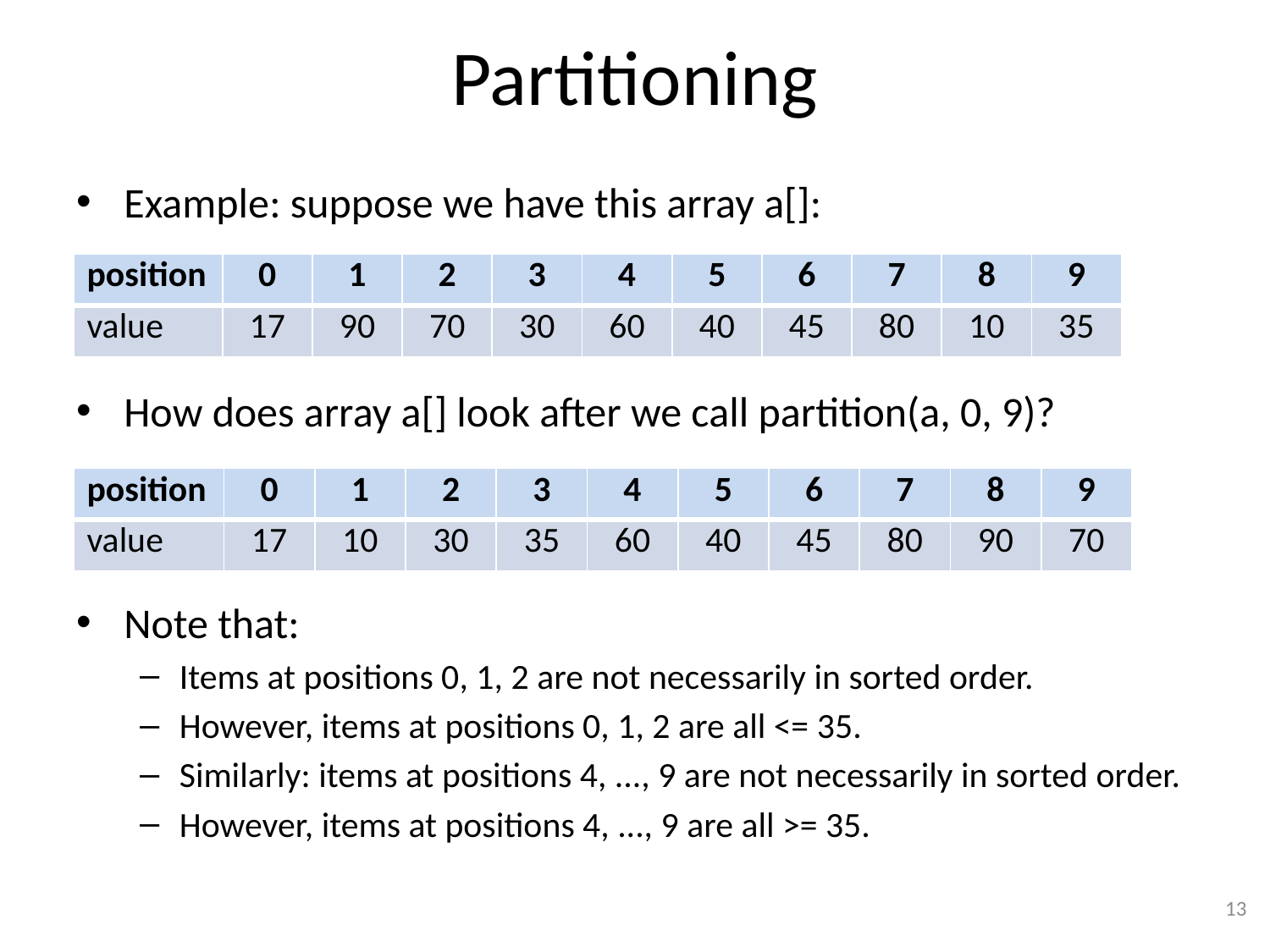

# Partitioning
Example: suppose we have this array a[]:

How does array a[] look after we call partition(a, 0, 9)?
Note that:
Items at positions 0, 1, 2 are not necessarily in sorted order.
However, items at positions 0, 1, 2 are all <= 35.
Similarly: items at positions 4, ..., 9 are not necessarily in sorted order.
However, items at positions 4, ..., 9 are all >= 35.

| position | 0 | 1 | 2 | 3 | 4 | 5 | 6 | 7 | 8 | 9 |
| --- | --- | --- | --- | --- | --- | --- | --- | --- | --- | --- |
| value | 17 | 90 | 70 | 30 | 60 | 40 | 45 | 80 | 10 | 35 |
| position | 0 | 1 | 2 | 3 | 4 | 5 | 6 | 7 | 8 | 9 |
| --- | --- | --- | --- | --- | --- | --- | --- | --- | --- | --- |
| value | 17 | 10 | 30 | 35 | 60 | 40 | 45 | 80 | 90 | 70 |
13